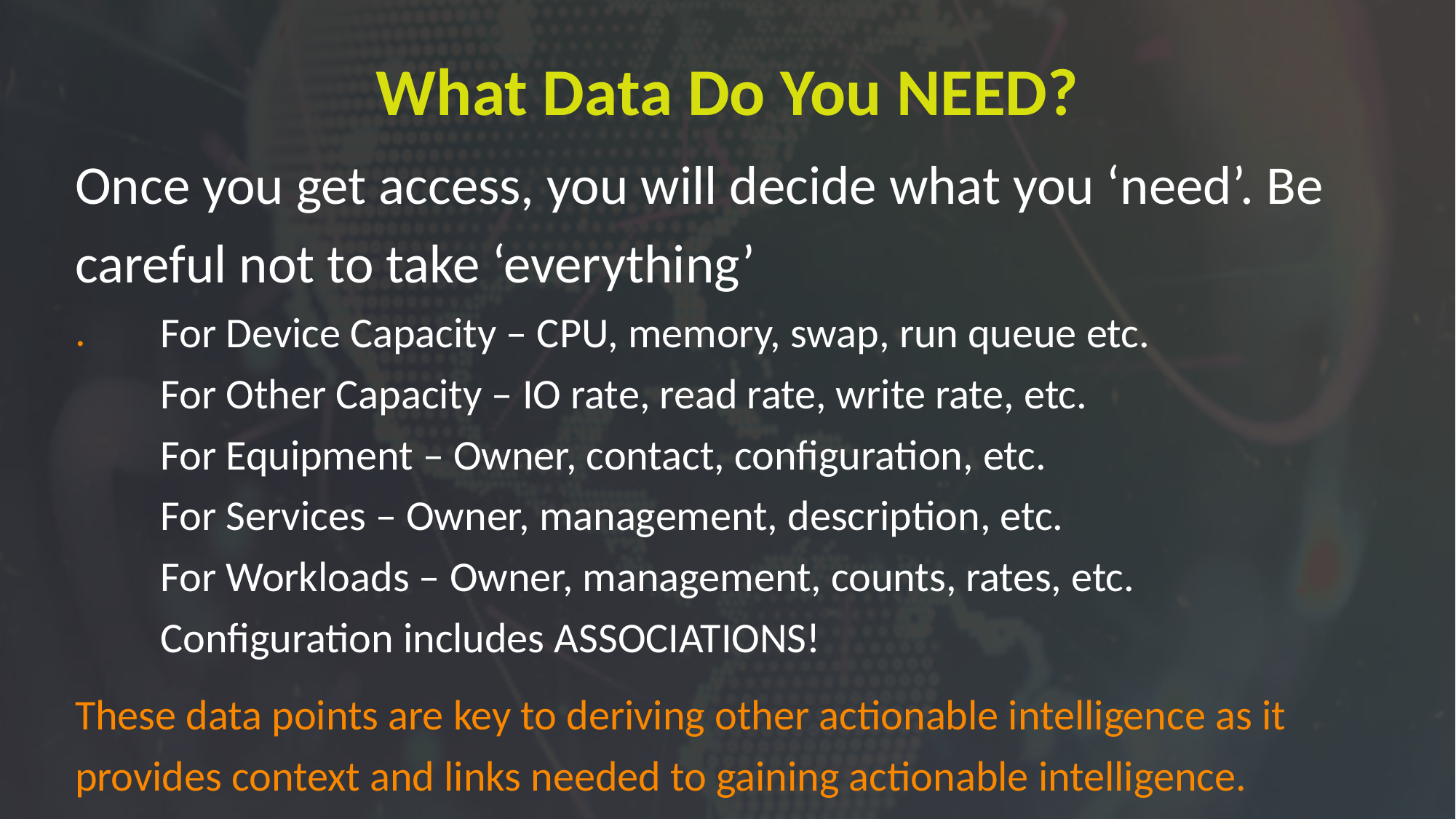

# What Data Do You NEED?
Once you get access, you will decide what you ‘need’. Be careful not to take ‘everything’
.
For Device Capacity – CPU, memory, swap, run queue etc.
For Other Capacity – IO rate, read rate, write rate, etc.
For Equipment – Owner, contact, configuration, etc.
For Services – Owner, management, description, etc.
For Workloads – Owner, management, counts, rates, etc.
Configuration includes ASSOCIATIONS!
These data points are key to deriving other actionable intelligence as it provides context and links needed to gaining actionable intelligence.